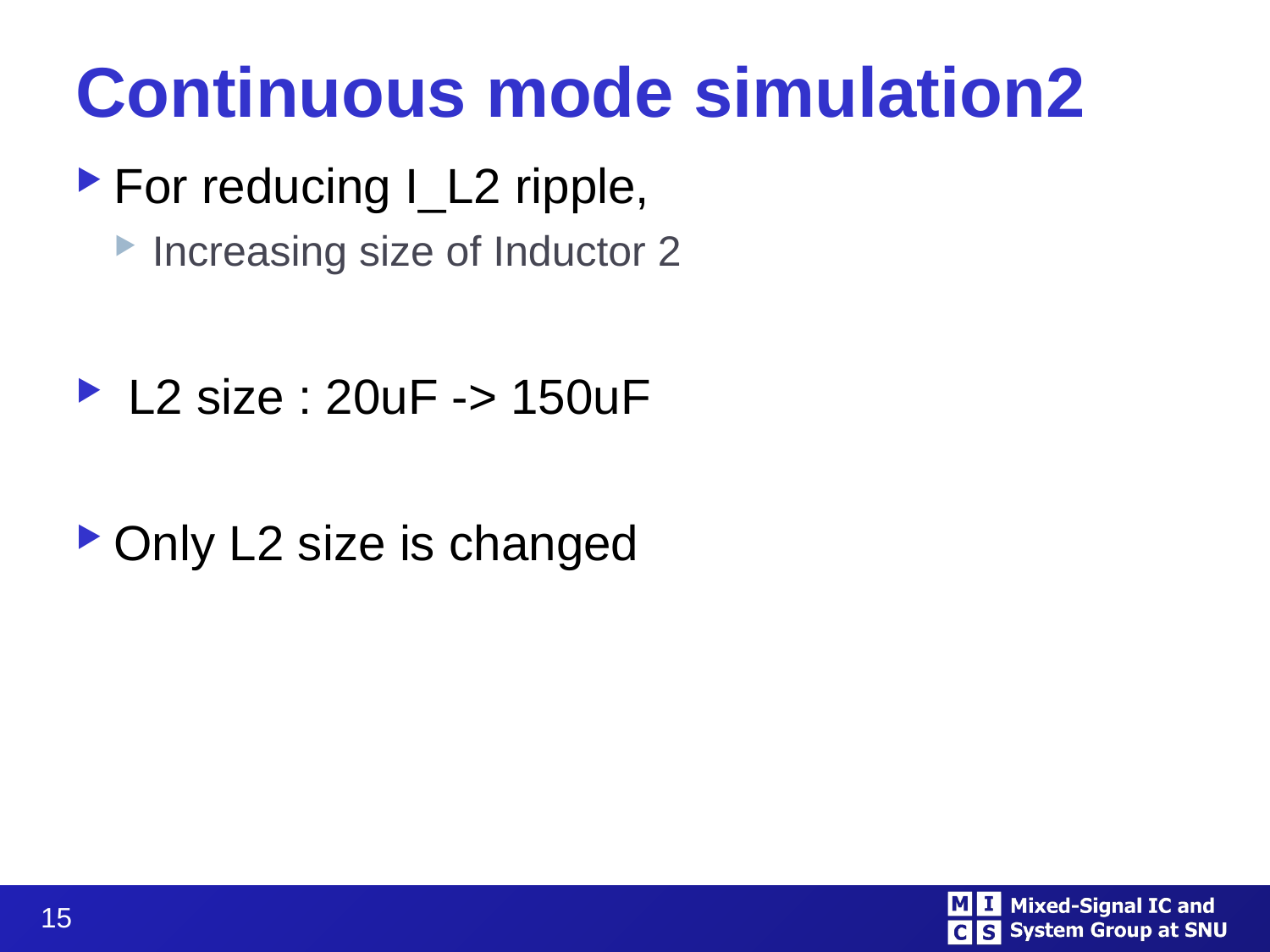

# Continuous mode simulation2
For reducing I_L2 ripple,
Increasing size of Inductor 2

 L2 size : 20uF -> 150uF

Only L2 size is changed
15